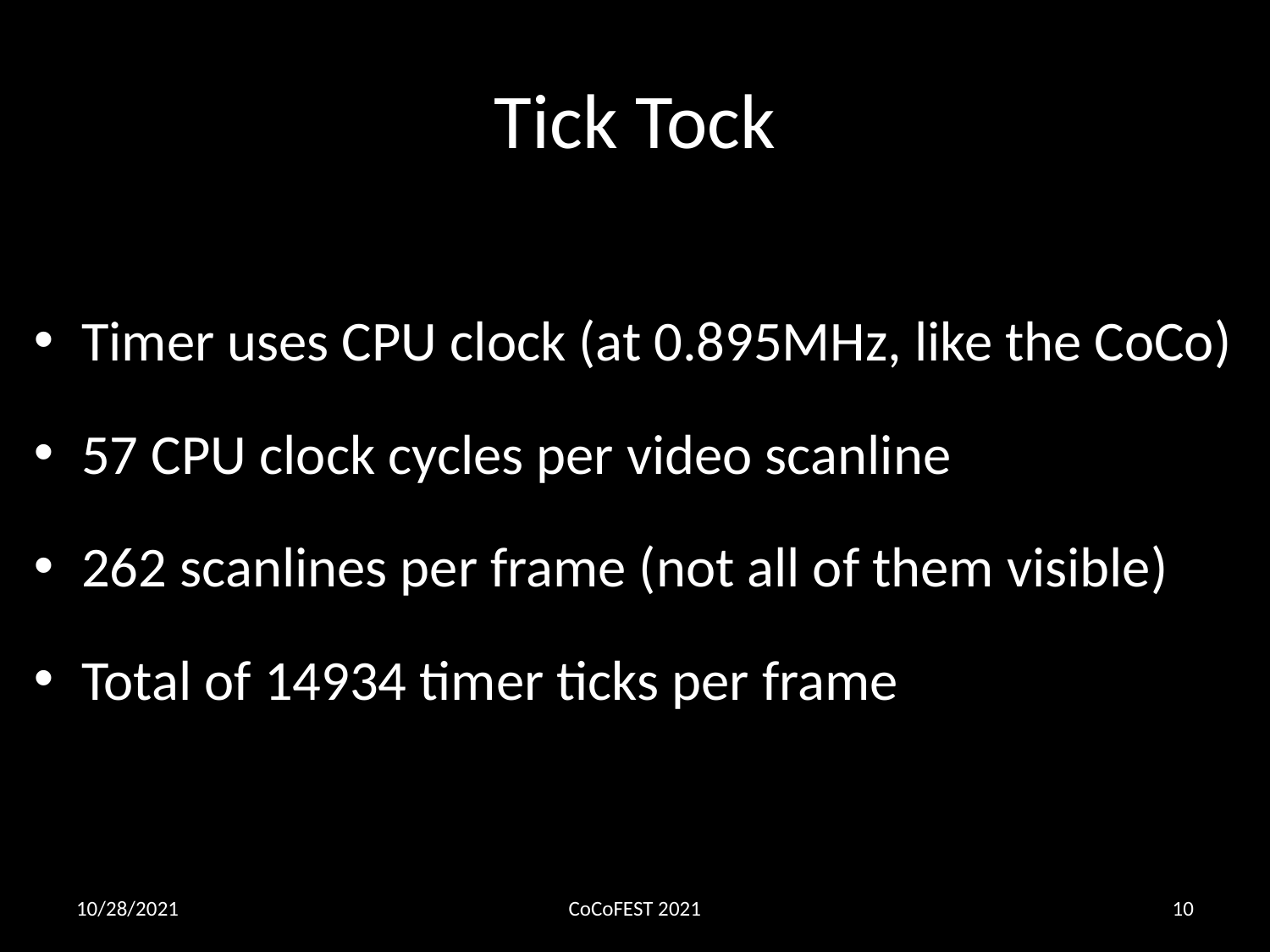

# Tick Tock
Timer uses CPU clock (at 0.895MHz, like the CoCo)
57 CPU clock cycles per video scanline
262 scanlines per frame (not all of them visible)
Total of 14934 timer ticks per frame

10/28/2021
CoCoFEST 2021
10